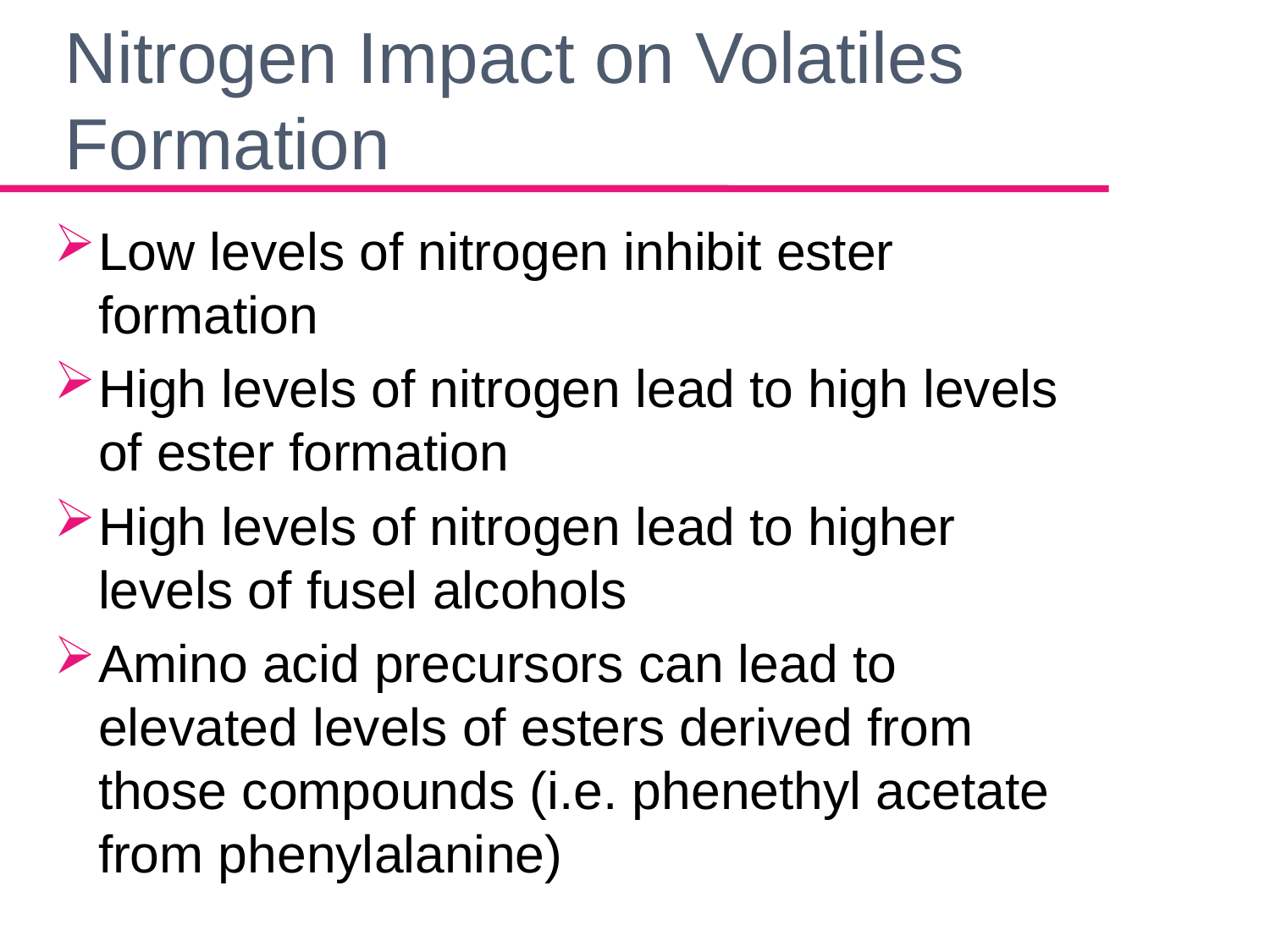

# Nitrogen Impact on Volatiles Formation
Low levels of nitrogen inhibit ester formation
High levels of nitrogen lead to high levels of ester formation
High levels of nitrogen lead to higher levels of fusel alcohols
Amino acid precursors can lead to elevated levels of esters derived from those compounds (i.e. phenethyl acetate from phenylalanine)